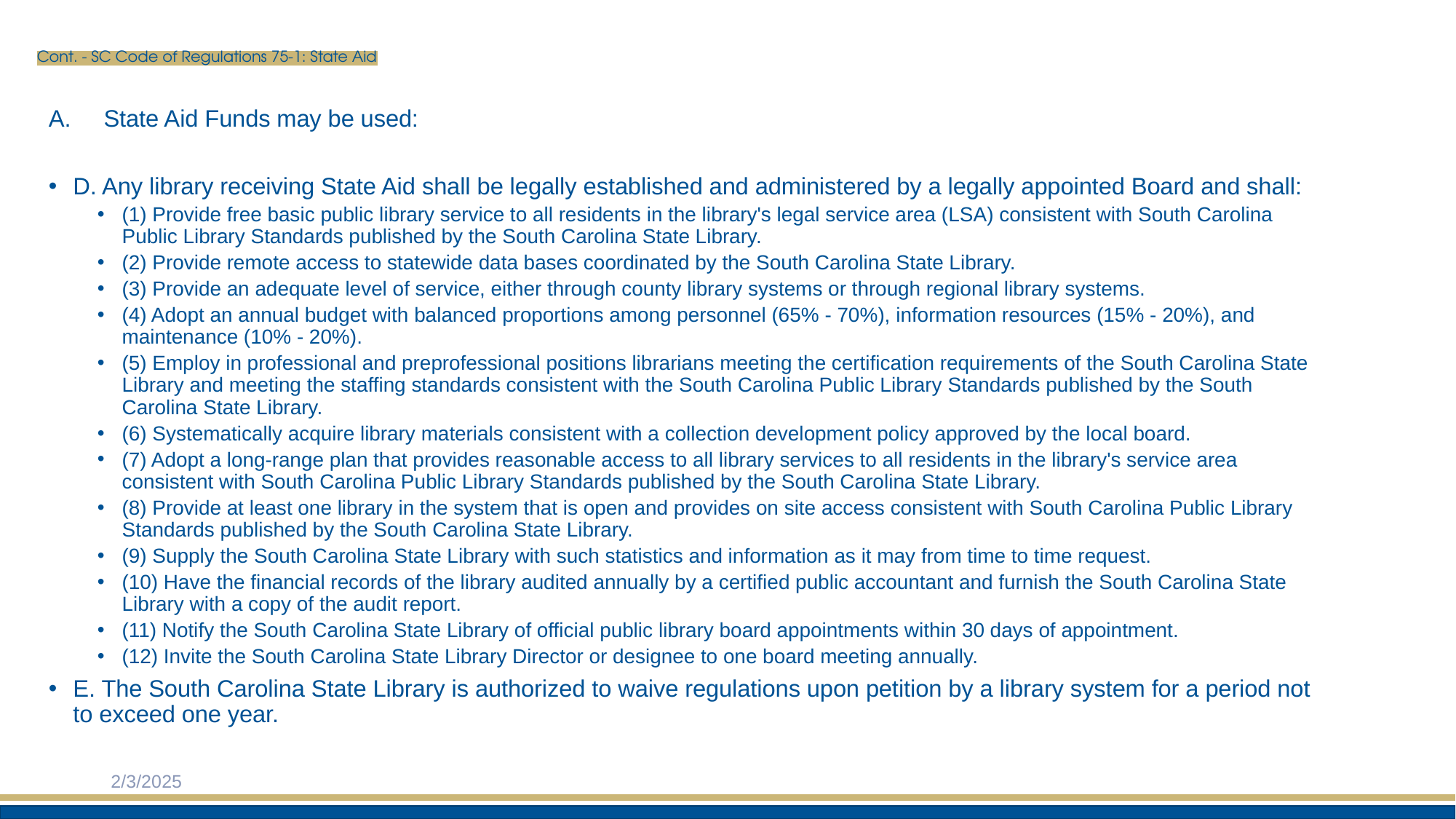

# Cont. - SC Code of Regulations 75-1: State Aid
State Aid Funds may be used:

D. Any library receiving State Aid shall be legally established and administered by a legally appointed Board and shall:
(1) Provide free basic public library service to all residents in the library's legal service area (LSA) consistent with South Carolina Public Library Standards published by the South Carolina State Library.
(2) Provide remote access to statewide data bases coordinated by the South Carolina State Library.
(3) Provide an adequate level of service, either through county library systems or through regional library systems.
(4) Adopt an annual budget with balanced proportions among personnel (65% - 70%), information resources (15% - 20%), and maintenance (10% - 20%).
(5) Employ in professional and preprofessional positions librarians meeting the certification requirements of the South Carolina State Library and meeting the staffing standards consistent with the South Carolina Public Library Standards published by the South Carolina State Library.
(6) Systematically acquire library materials consistent with a collection development policy approved by the local board.
(7) Adopt a long-range plan that provides reasonable access to all library services to all residents in the library's service area consistent with South Carolina Public Library Standards published by the South Carolina State Library.
(8) Provide at least one library in the system that is open and provides on site access consistent with South Carolina Public Library Standards published by the South Carolina State Library.
(9) Supply the South Carolina State Library with such statistics and information as it may from time to time request.
(10) Have the financial records of the library audited annually by a certified public accountant and furnish the South Carolina State Library with a copy of the audit report.
(11) Notify the South Carolina State Library of official public library board appointments within 30 days of appointment.
(12) Invite the South Carolina State Library Director or designee to one board meeting annually.
E. The South Carolina State Library is authorized to waive regulations upon petition by a library system for a period not to exceed one year.

2/3/2025